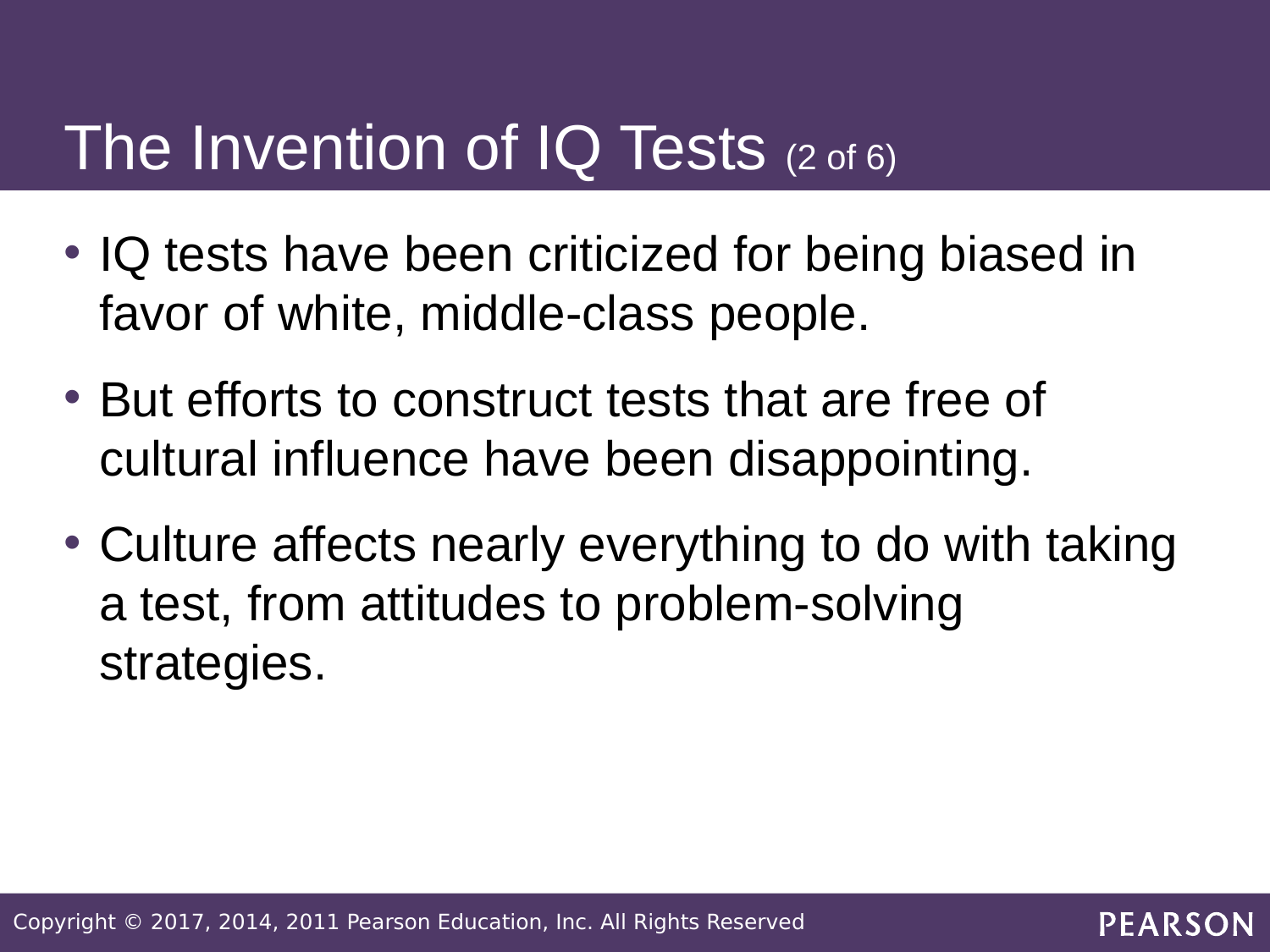

# The Invention of IQ Tests (2 of 6)
IQ tests have been criticized for being biased in favor of white, middle-class people.
But efforts to construct tests that are free of cultural influence have been disappointing.
Culture affects nearly everything to do with taking a test, from attitudes to problem-solving strategies.